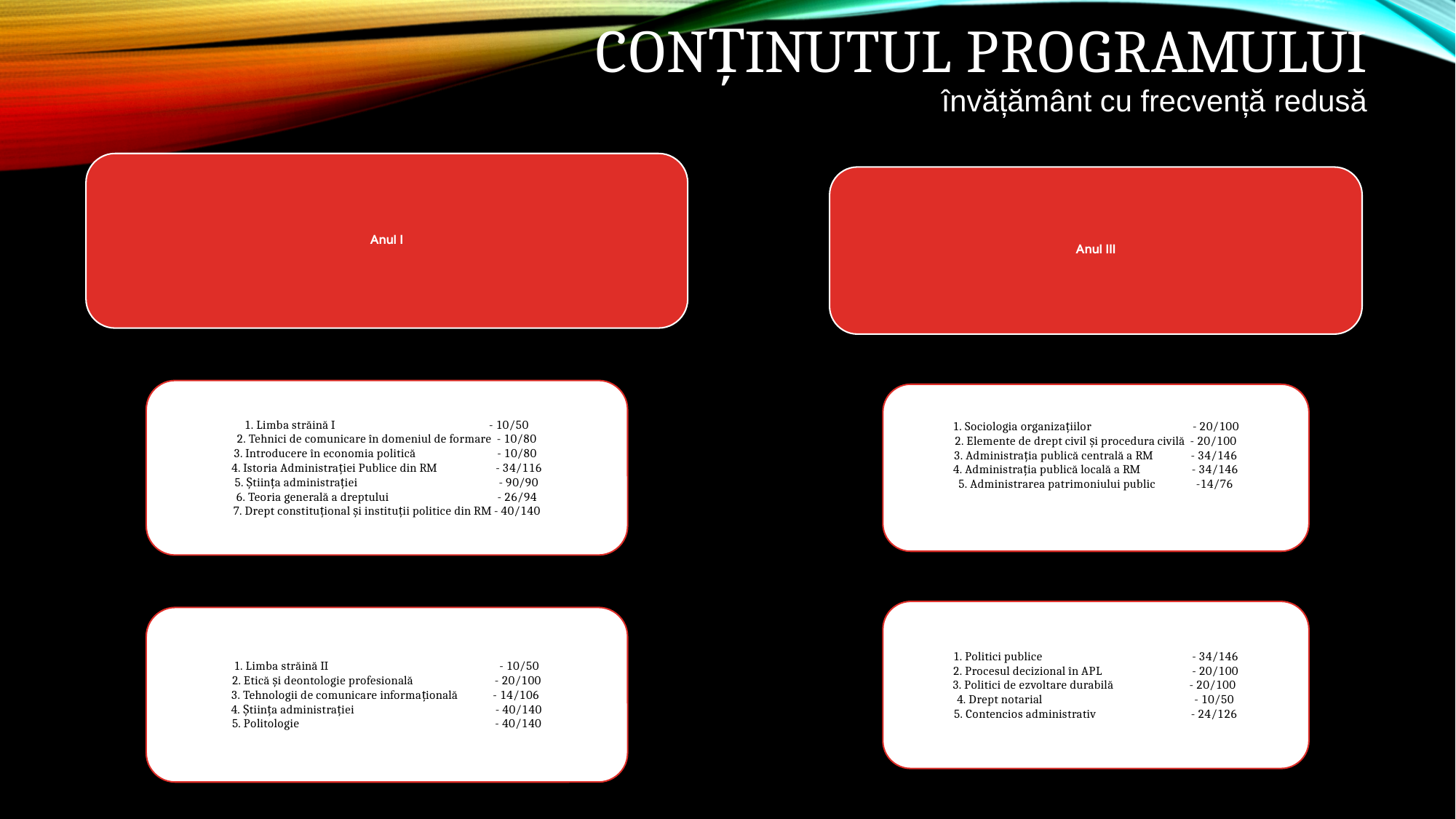

# Conținutul programului învățământ cu frecvență redusă
Anul I
1. Limba străină I	                                                  - 10/50
2. Tehnici de comunicare în domeniul de formare  - 10/80
3. Introducere în economia politică                              - 10/80
4. Istoria Administrației Publice din RM	                 - 34/116
5. Știința administrației                                                    - 90/90
6. Teoria generală a dreptului                                        - 26/94
7. Drept constituțional și instituții politice din RM - 40/140
Anul II
Anul III
1. Sociologia organizațiilor                           	        - 20/100
2. Elemente de drept civil și procedura civilă  - 20/100
3. Administrația publică centrală a RM              - 34/146
4. Administrația publică locală a RM                   - 34/146
5. Administrarea patrimoniului public               -14/76